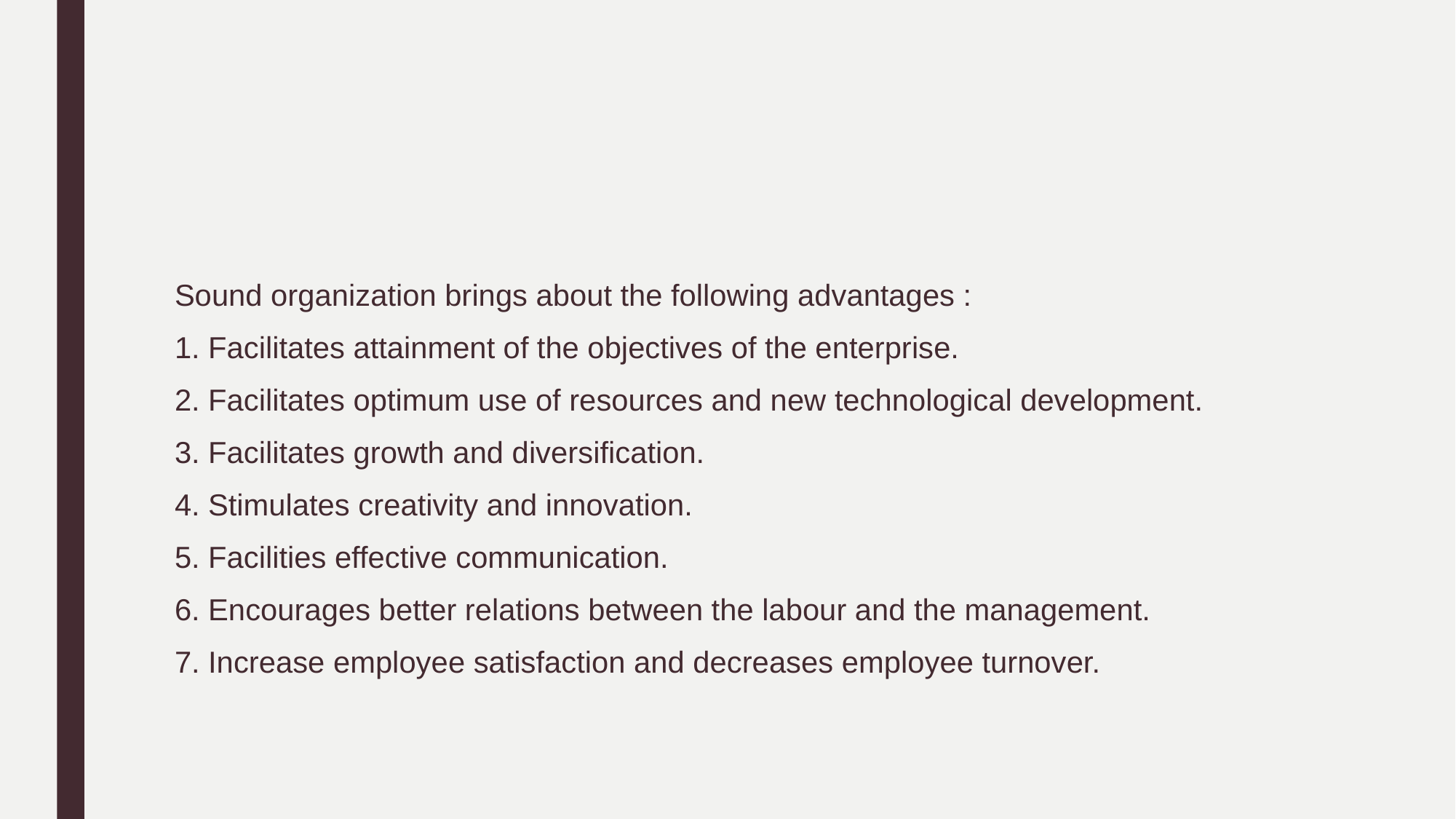

#
Sound organization brings about the following advantages :
1. Facilitates attainment of the objectives of the enterprise.
2. Facilitates optimum use of resources and new technological development.
3. Facilitates growth and diversification.
4. Stimulates creativity and innovation.
5. Facilities effective communication.
6. Encourages better relations between the labour and the management.
7. Increase employee satisfaction and decreases employee turnover.